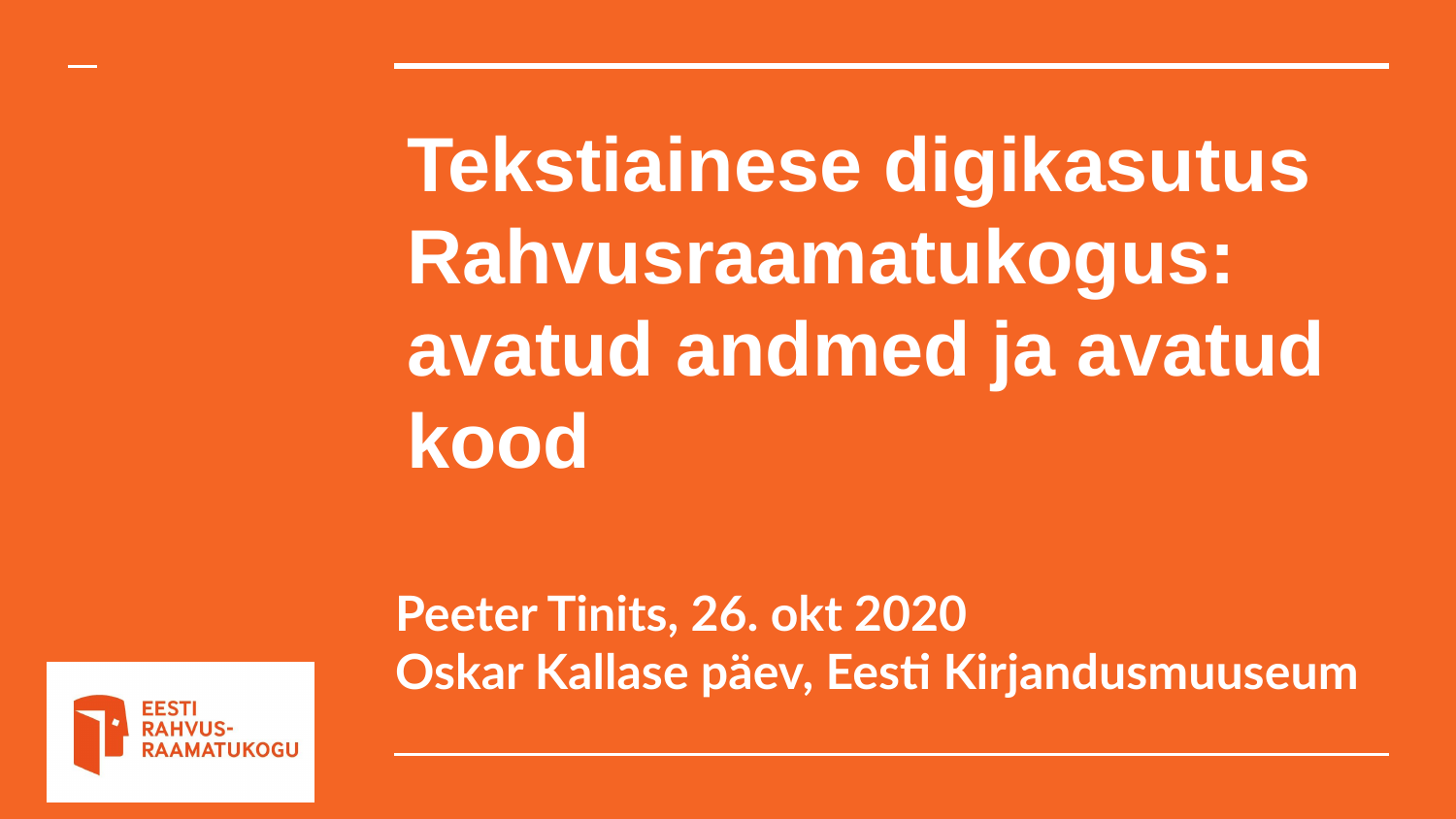

# Tekstiainese digikasutus Rahvusraamatukogus:
avatud andmed ja avatud kood

Peeter Tinits, 26. okt 2020
Oskar Kallase päev, Eesti Kirjandusmuuseum